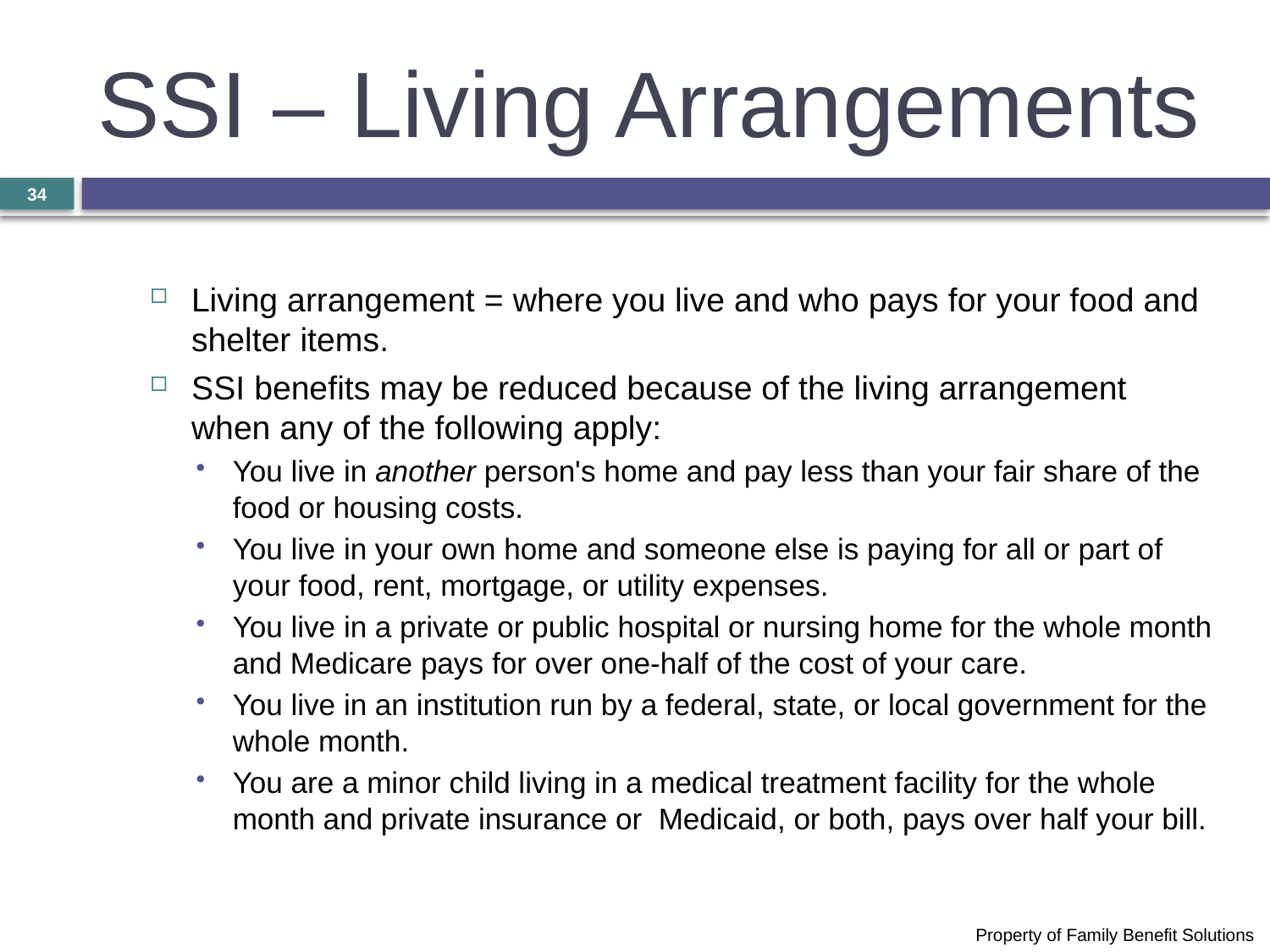

# SSI – Living Arrangements
34

Living arrangement = where you live and who pays for your food and shelter items.
SSI benefits may be reduced because of the living arrangement when any of the following apply:
You live in another person's home and pay less than your fair share of the food or housing costs.
You live in your own home and someone else is paying for all or part of your food, rent, mortgage, or utility expenses.
You live in a private or public hospital or nursing home for the whole month and Medicare pays for over one-half of the cost of your care.
You live in an institution run by a federal, state, or local government for the whole month.
You are a minor child living in a medical treatment facility for the whole month and private insurance or  Medicaid, or both, pays over half your bill.
Property of Family Benefit Solutions